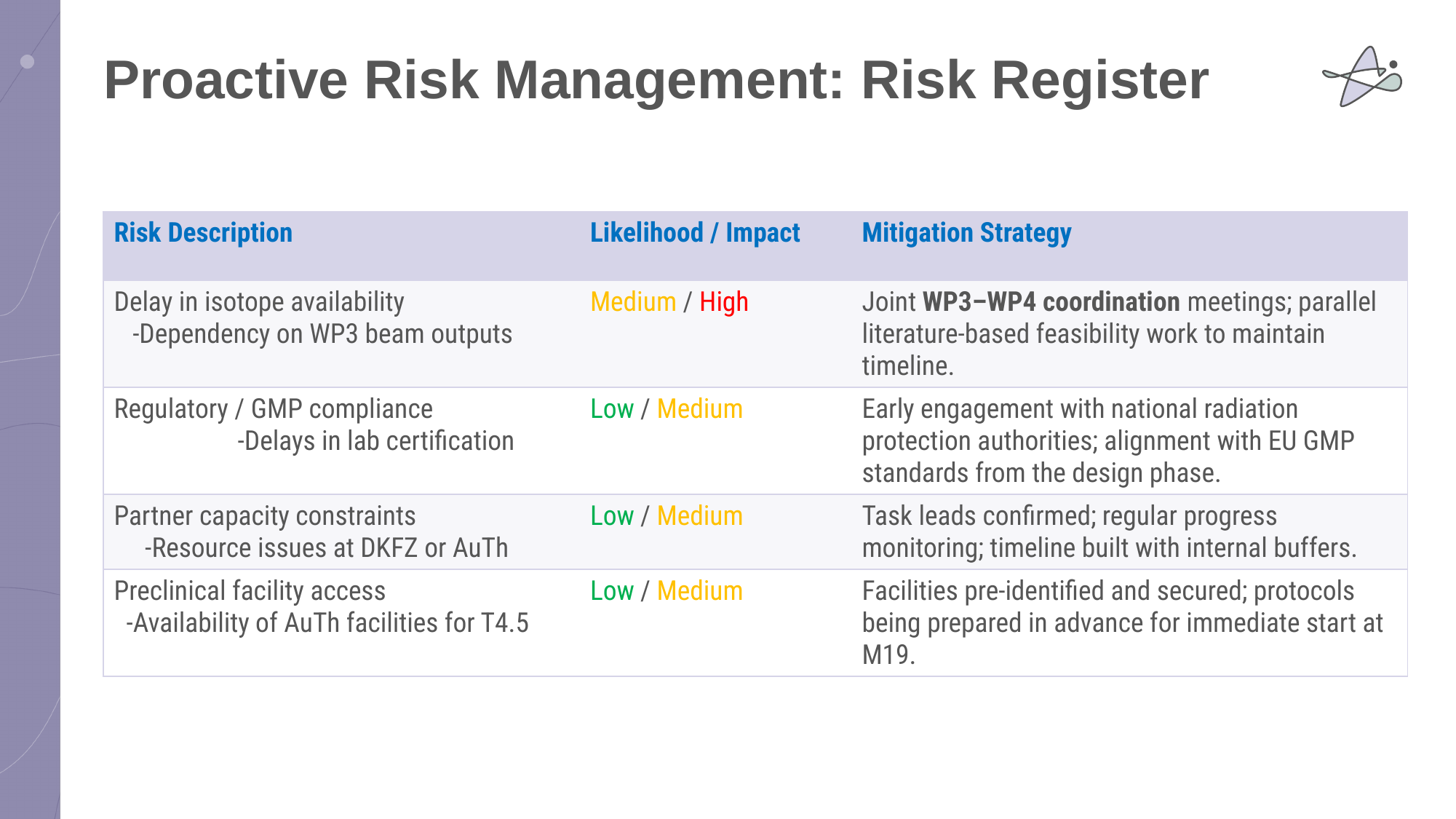

# Proactive Risk Management: Risk Register
| Risk Description | Likelihood / Impact | Mitigation Strategy |
| --- | --- | --- |
| Delay in isotope availability -Dependency on WP3 beam outputs | Medium / High | Joint WP3–WP4 coordination meetings; parallel literature-based feasibility work to maintain timeline. |
| Regulatory / GMP compliance -Delays in lab certification | Low / Medium | Early engagement with national radiation protection authorities; alignment with EU GMP standards from the design phase. |
| Partner capacity constraints -Resource issues at DKFZ or AuTh | Low / Medium | Task leads confirmed; regular progress monitoring; timeline built with internal buffers. |
| Preclinical facility access -Availability of AuTh facilities for T4.5 | Low / Medium | Facilities pre-identified and secured; protocols being prepared in advance for immediate start at M19. |